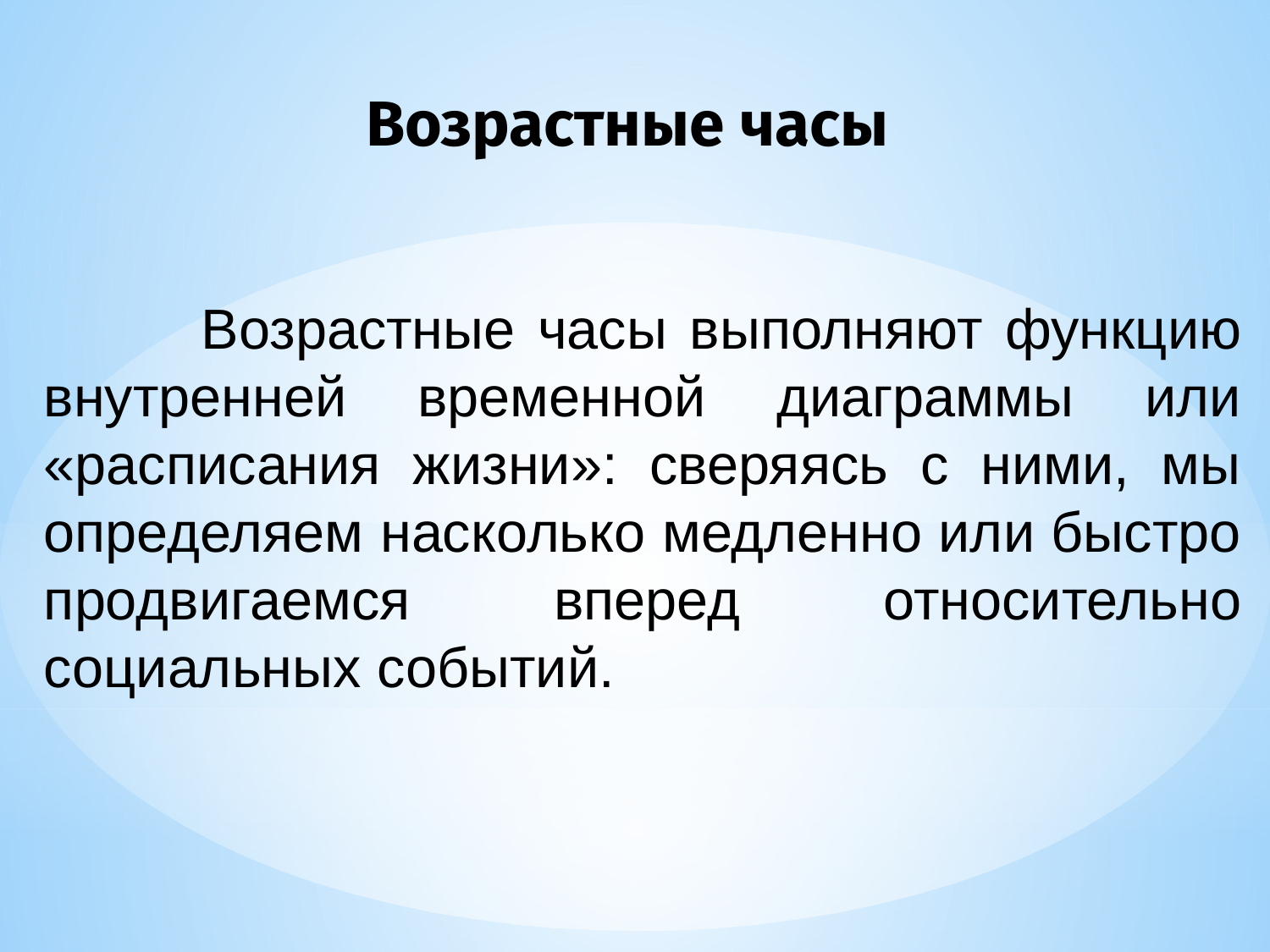

# Возрастные часы
       Возрастные часы выполняют функцию внутренней временной диаграммы или «расписания жизни»: сверяясь с ними, мы определяем насколько медленно или быстро продвигаемся вперед относительно социальных событий.